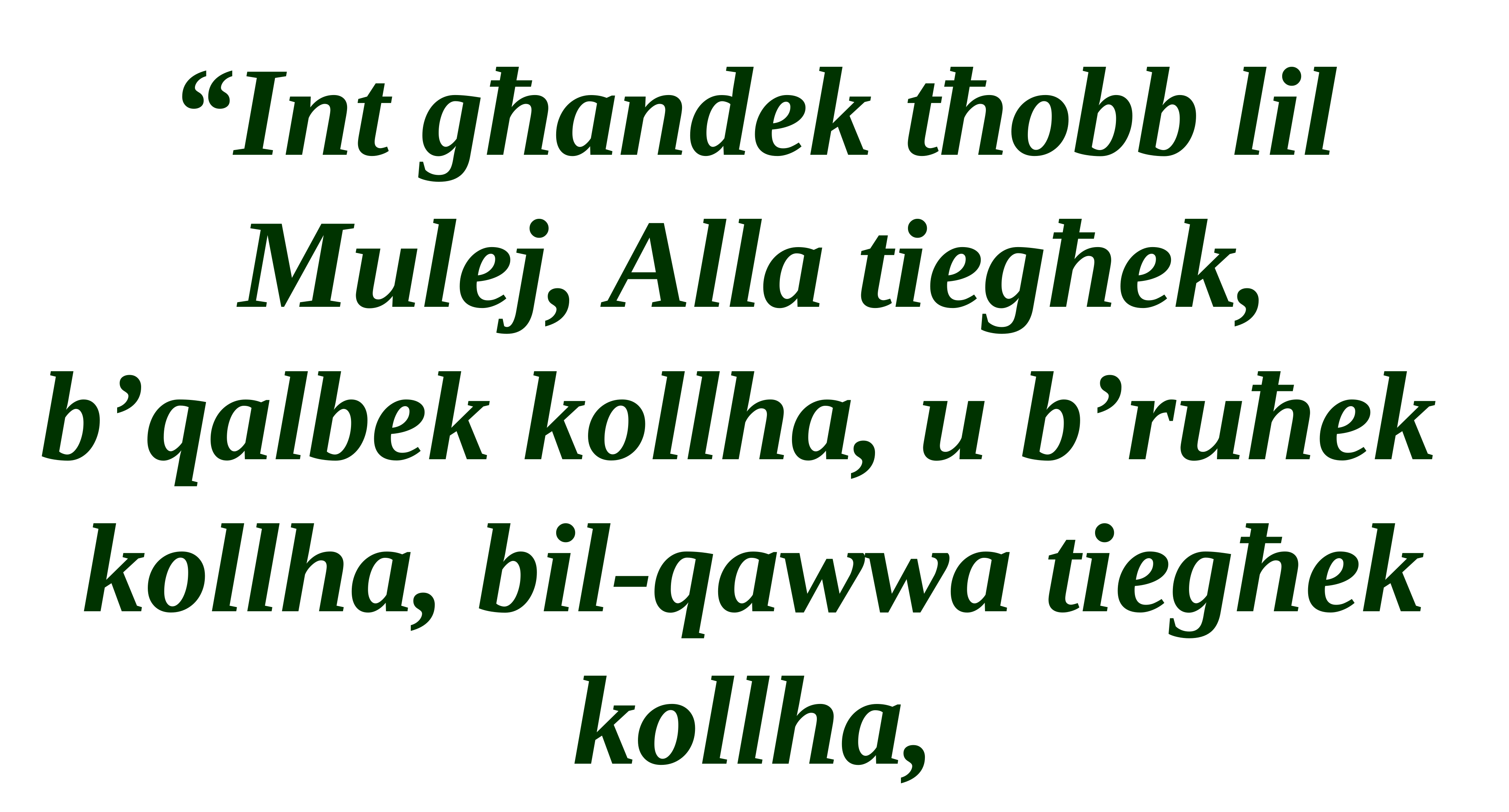

“Int għandek tħobb lil Mulej, Alla tiegħek, b’qalbek kollha, u b’ruħek
kollha, bil-qawwa tiegħek kollha,